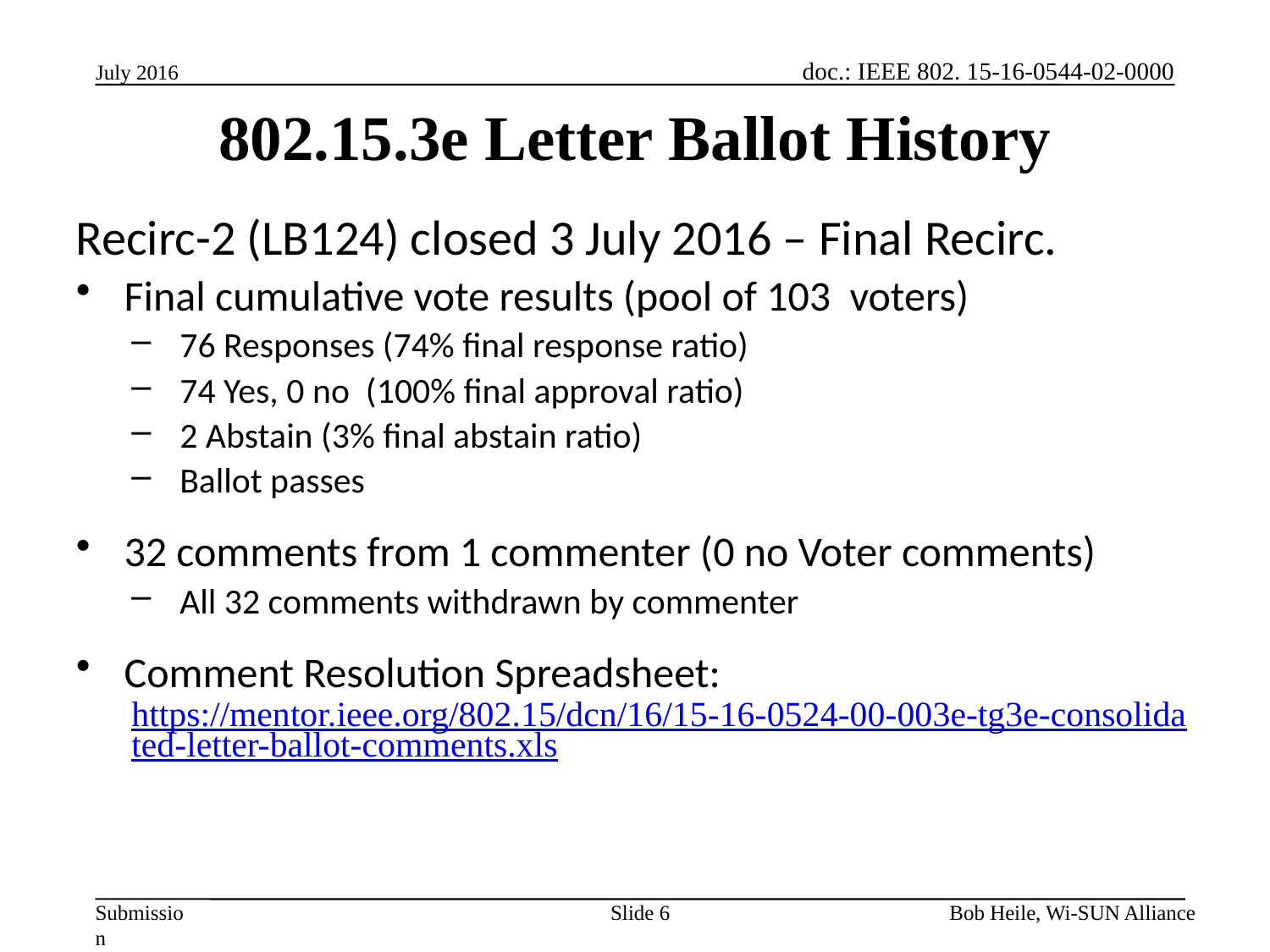

July 2016
802.15.3e Letter Ballot History
Recirc-2 (LB124) closed 3 July 2016 – Final Recirc.
Final cumulative vote results (pool of 103  voters)
76 Responses (74% final response ratio)
74 Yes, 0 no  (100% final approval ratio)
2 Abstain (3% final abstain ratio)
Ballot passes
32 comments from 1 commenter (0 no Voter comments)
All 32 comments withdrawn by commenter
Comment Resolution Spreadsheet:
https://mentor.ieee.org/802.15/dcn/16/15-16-0524-00-003e-tg3e-consolidated-letter-ballot-comments.xls
Slide 6
Bob Heile, Wi-SUN Alliance